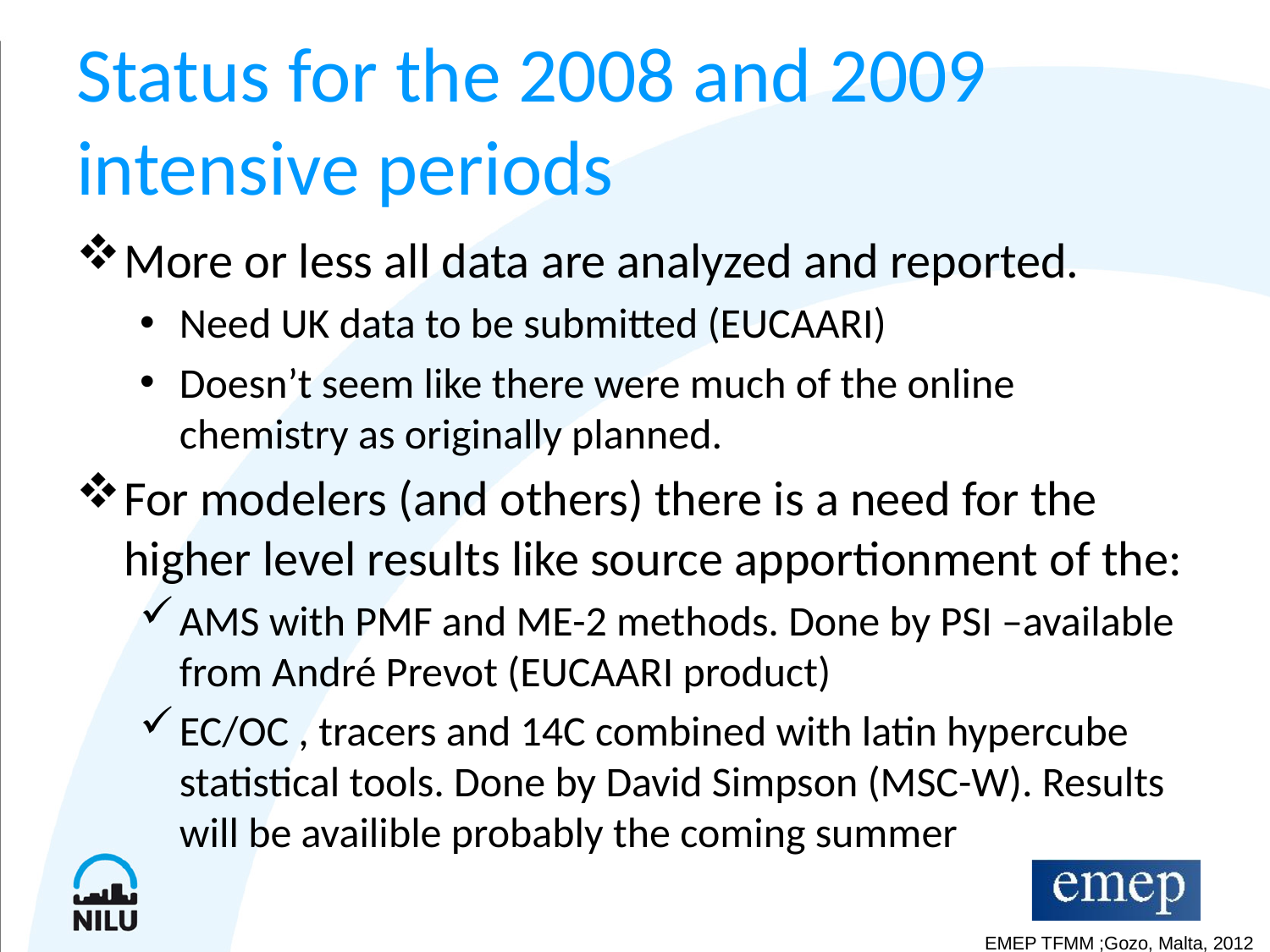

# Status for the 2008 and 2009 intensive periods
More or less all data are analyzed and reported.
Need UK data to be submitted (EUCAARI)
Doesn’t seem like there were much of the online chemistry as originally planned.
For modelers (and others) there is a need for the higher level results like source apportionment of the:
AMS with PMF and ME-2 methods. Done by PSI –available from André Prevot (EUCAARI product)
EC/OC , tracers and 14C combined with latin hypercube statistical tools. Done by David Simpson (MSC-W). Results will be availible probably the coming summer